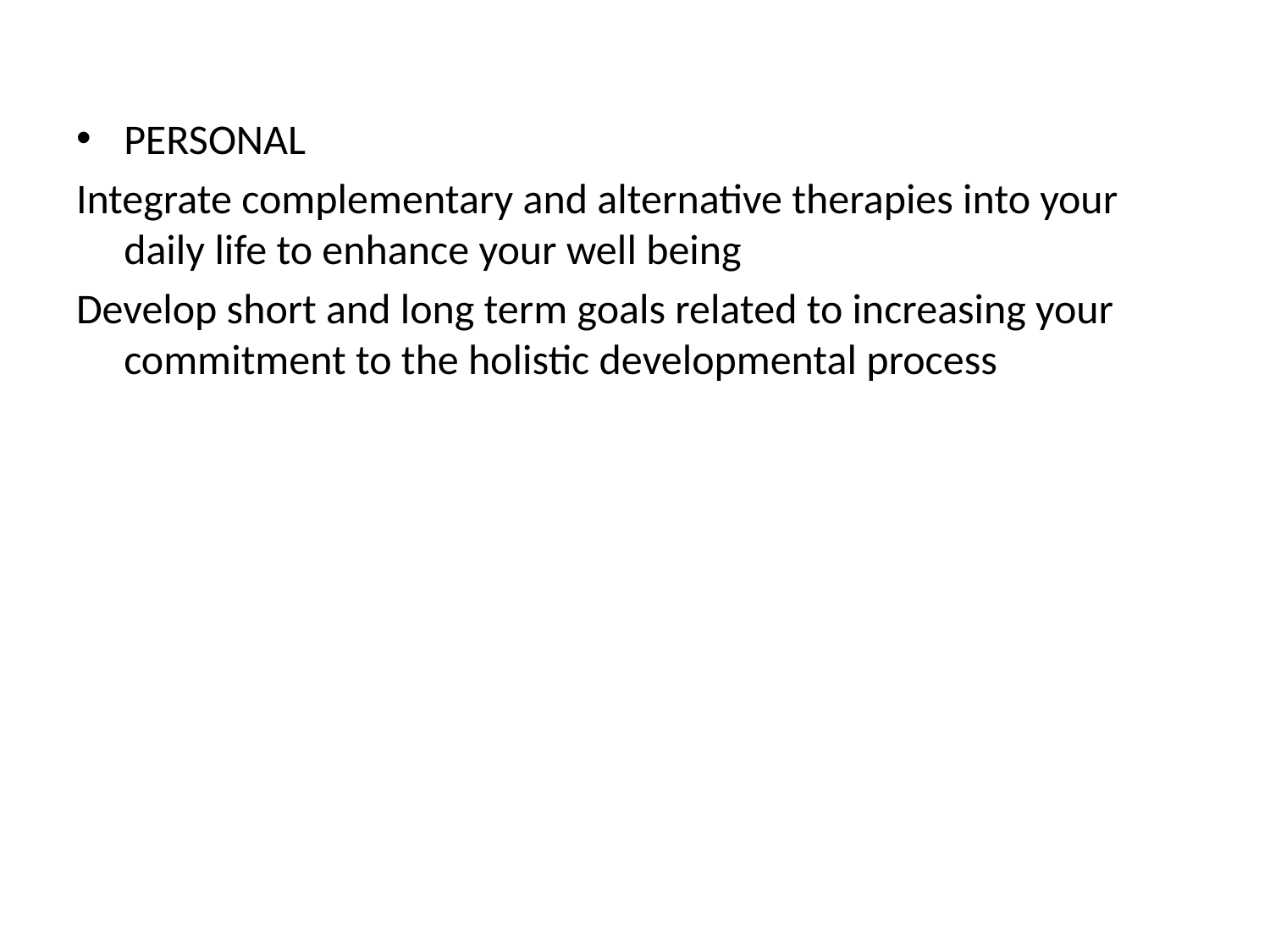

PERSONAL
Integrate complementary and alternative therapies into your daily life to enhance your well being
Develop short and long term goals related to increasing your commitment to the holistic developmental process